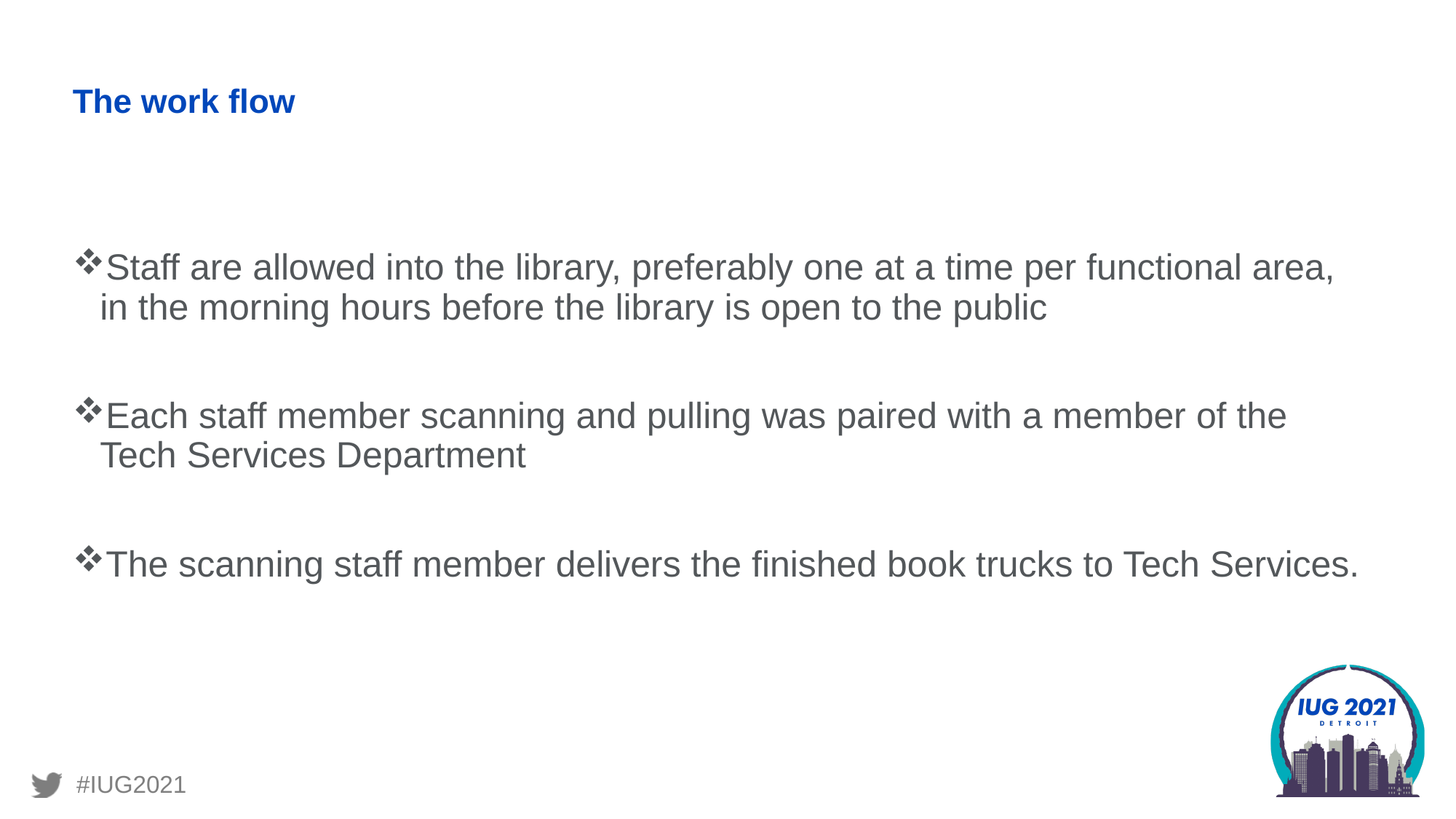

# The work flow

Staff are allowed into the library, preferably one at a time per functional area, in the morning hours before the library is open to the public

Each staff member scanning and pulling was paired with a member of the Tech Services Department

The scanning staff member delivers the finished book trucks to Tech Services.